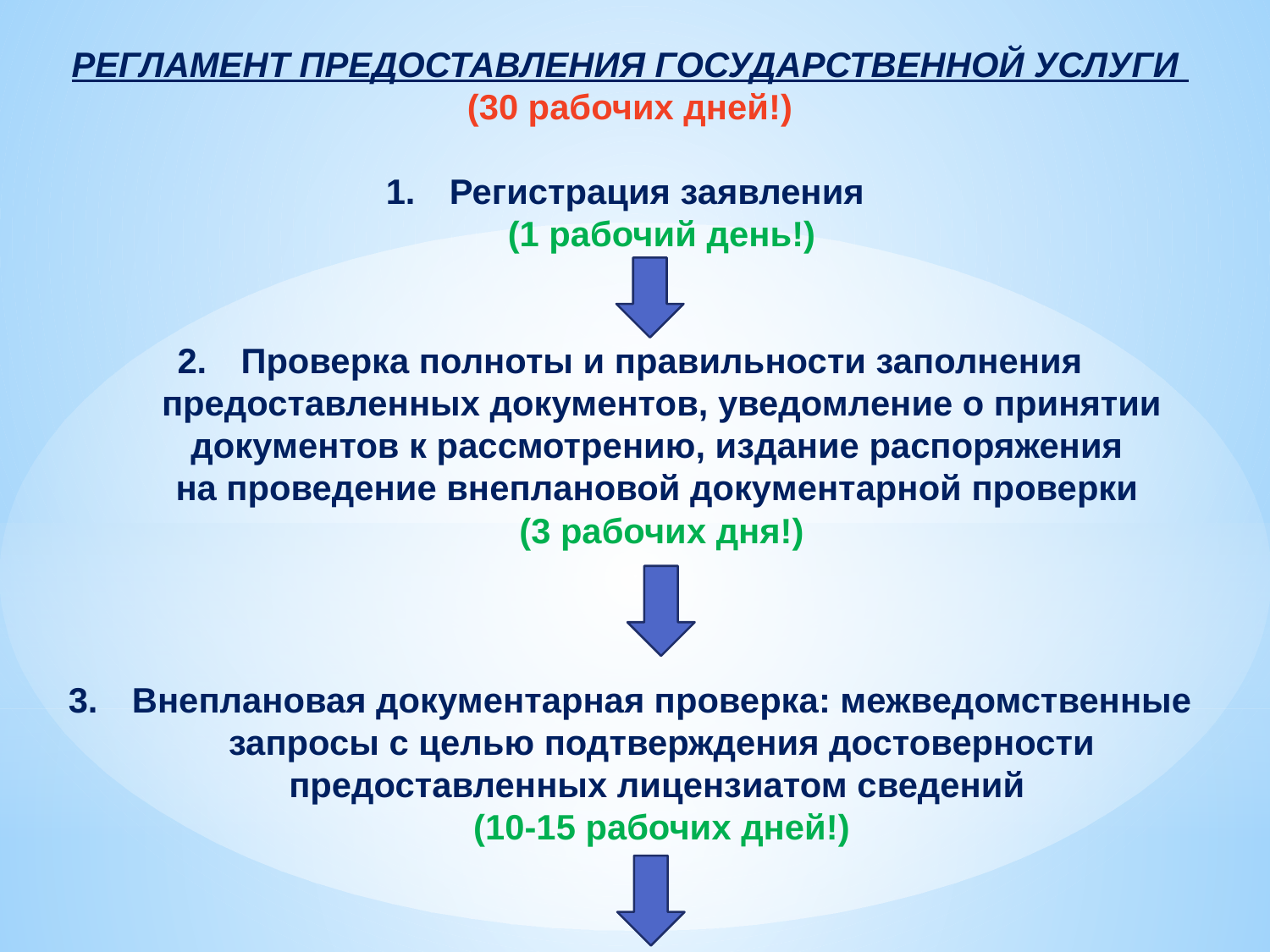

РЕГЛАМЕНТ ПРЕДОСТАВЛЕНИЯ ГОСУДАРСТВЕННОЙ УСЛУГИ
(30 рабочих дней!)

Регистрация заявления
(1 рабочий день!)

Проверка полноты и правильности заполнения предоставленных документов, уведомление о принятии документов к рассмотрению, издание распоряжения
на проведение внеплановой документарной проверки
(3 рабочих дня!)

Внеплановая документарная проверка: межведомственные запросы с целью подтверждения достоверности предоставленных лицензиатом сведений
(10-15 рабочих дней!)

7